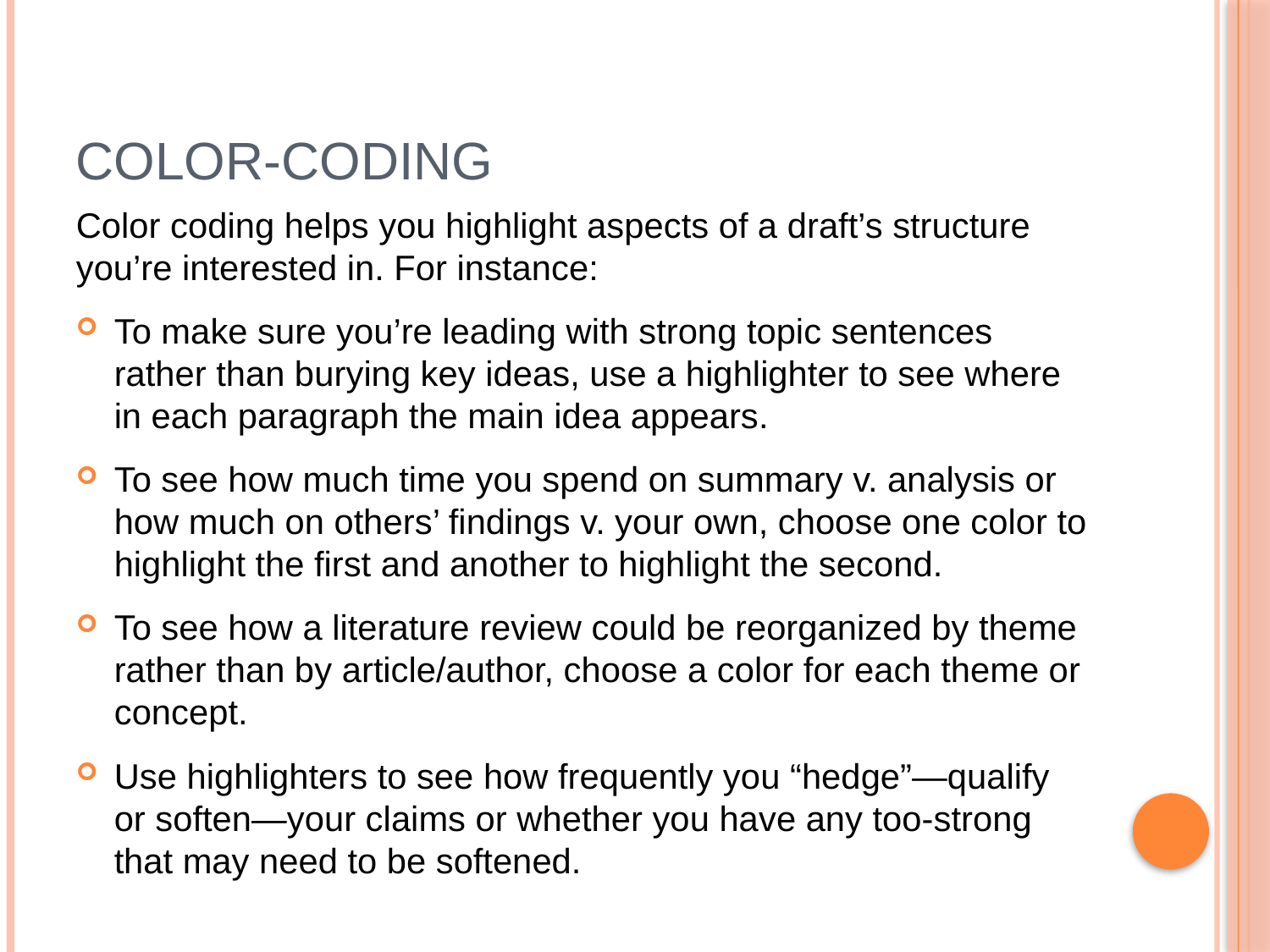

# Color-Coding
Color coding helps you highlight aspects of a draft’s structure you’re interested in. For instance:
To make sure you’re leading with strong topic sentences rather than burying key ideas, use a highlighter to see where in each paragraph the main idea appears.
To see how much time you spend on summary v. analysis or how much on others’ findings v. your own, choose one color to highlight the first and another to highlight the second.
To see how a literature review could be reorganized by theme rather than by article/author, choose a color for each theme or concept.
Use highlighters to see how frequently you “hedge”—qualify or soften—your claims or whether you have any too-strong that may need to be softened.